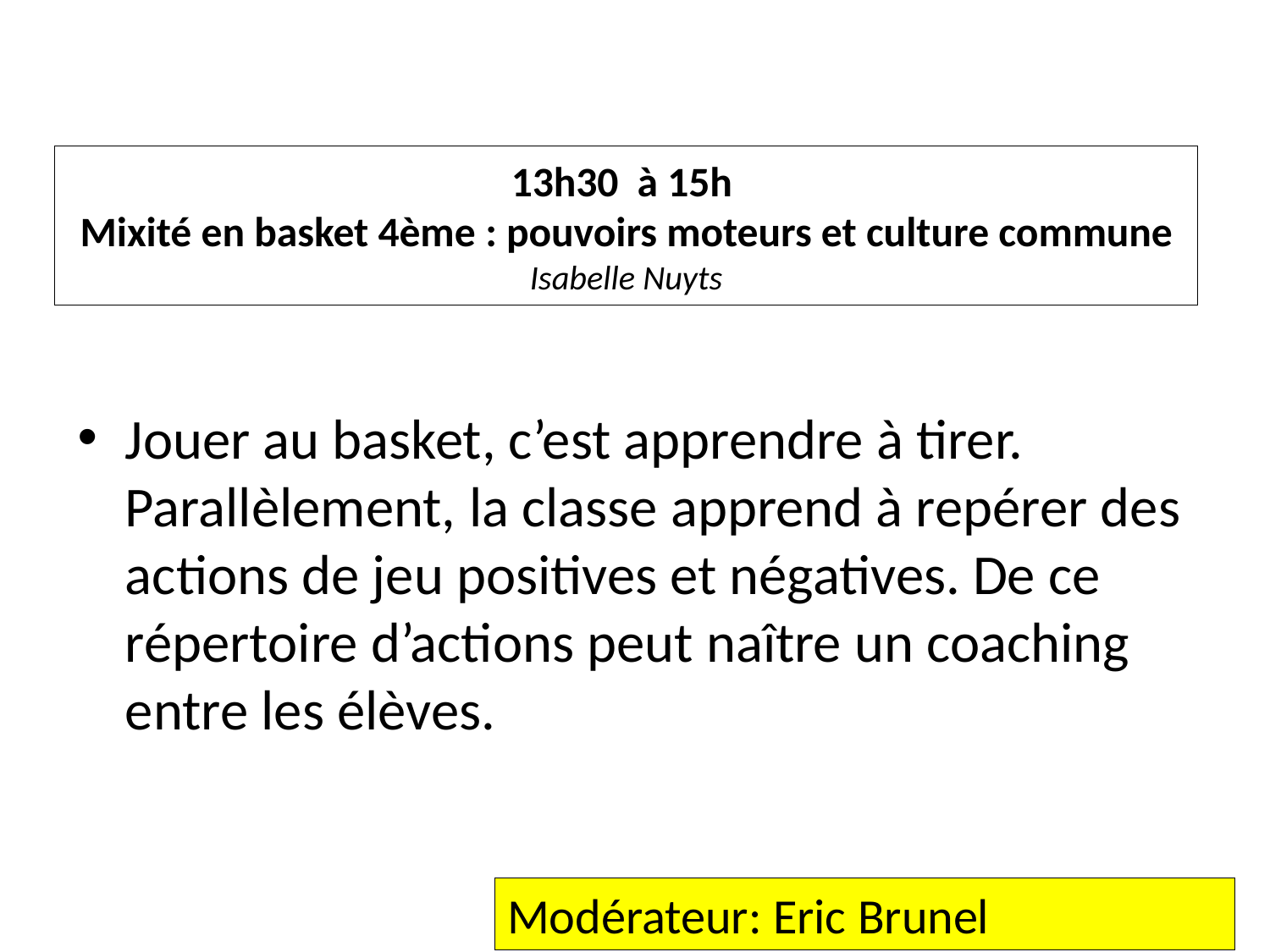

# 13h30  à 15h Mixité en basket 4ème : pouvoirs moteurs et culture commune Isabelle Nuyts
Jouer au basket, c’est apprendre à tirer. Parallèlement, la classe apprend à repérer des actions de jeu positives et négatives. De ce répertoire d’actions peut naître un coaching entre les élèves.
Modérateur: Eric Brunel